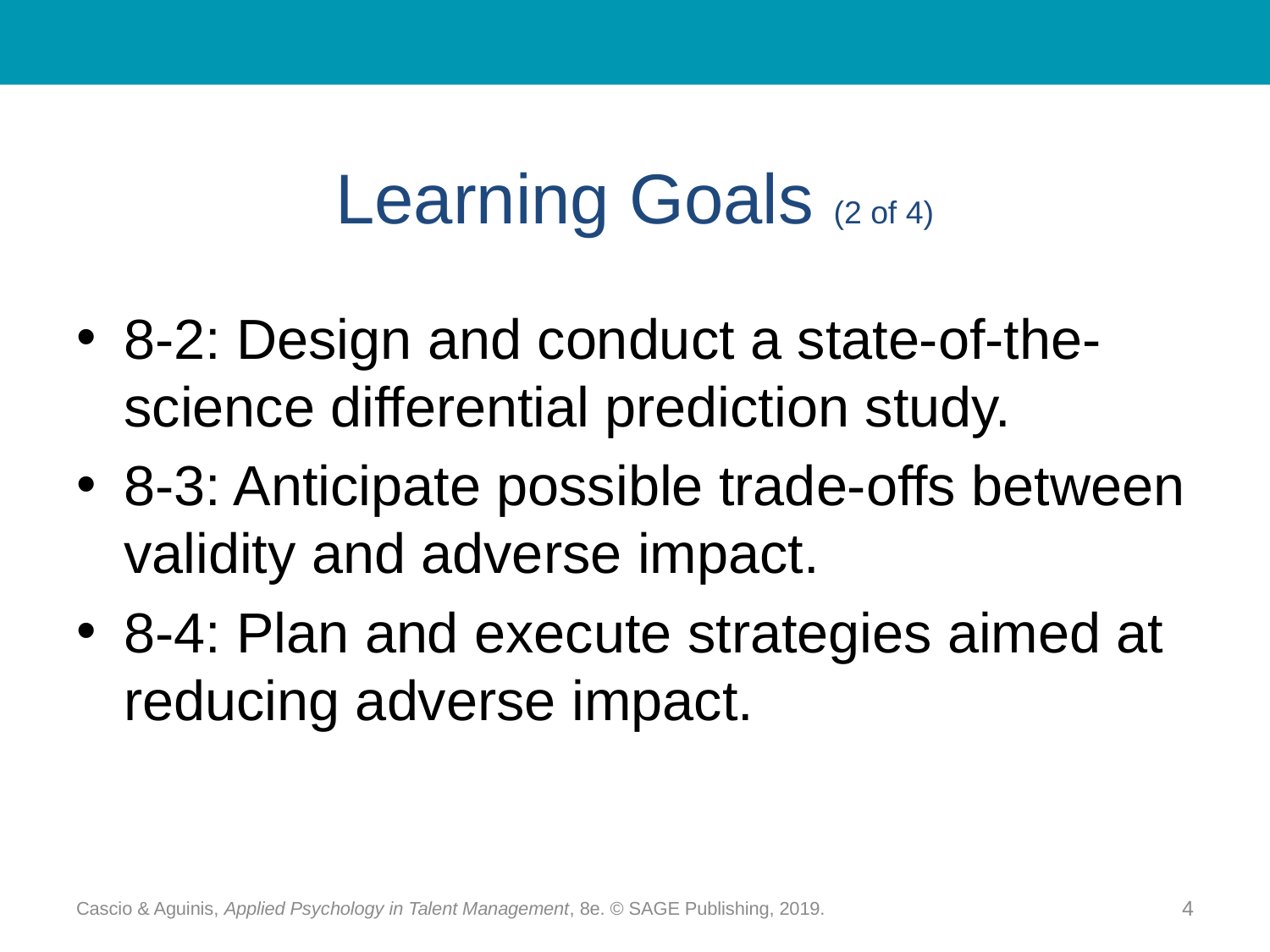

# Learning Goals (2 of 4)
8-2: Design and conduct a state-of-the-science differential prediction study.
8-3: Anticipate possible trade-offs between validity and adverse impact.
8-4: Plan and execute strategies aimed at reducing adverse impact.

Cascio & Aguinis, Applied Psychology in Talent Management, 8e. © SAGE Publishing, 2019.
4